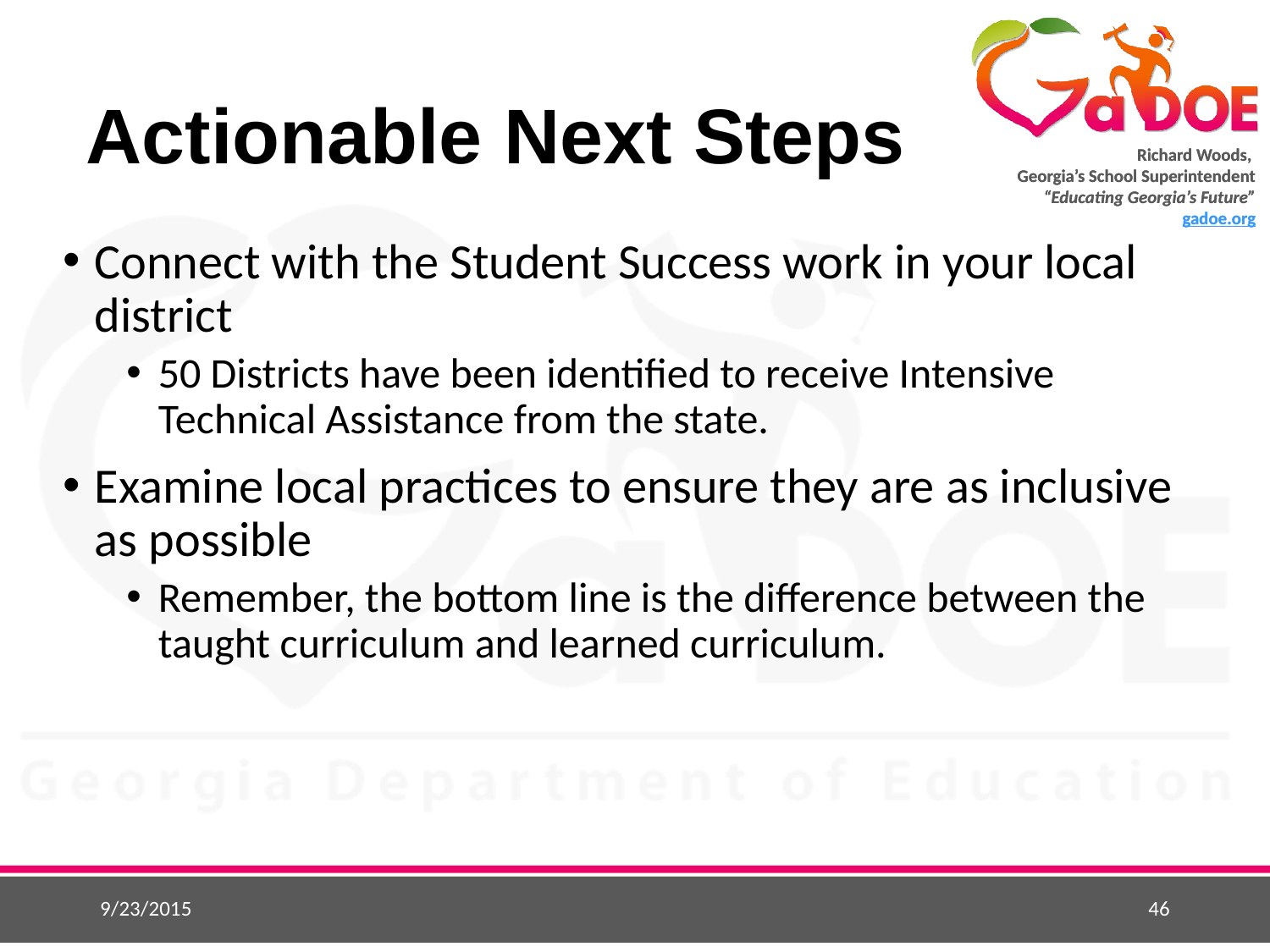

# Actionable Next Steps
Connect with the Student Success work in your local district
50 Districts have been identified to receive Intensive Technical Assistance from the state.
Examine local practices to ensure they are as inclusive as possible
Remember, the bottom line is the difference between the taught curriculum and learned curriculum.

9/23/2015
46